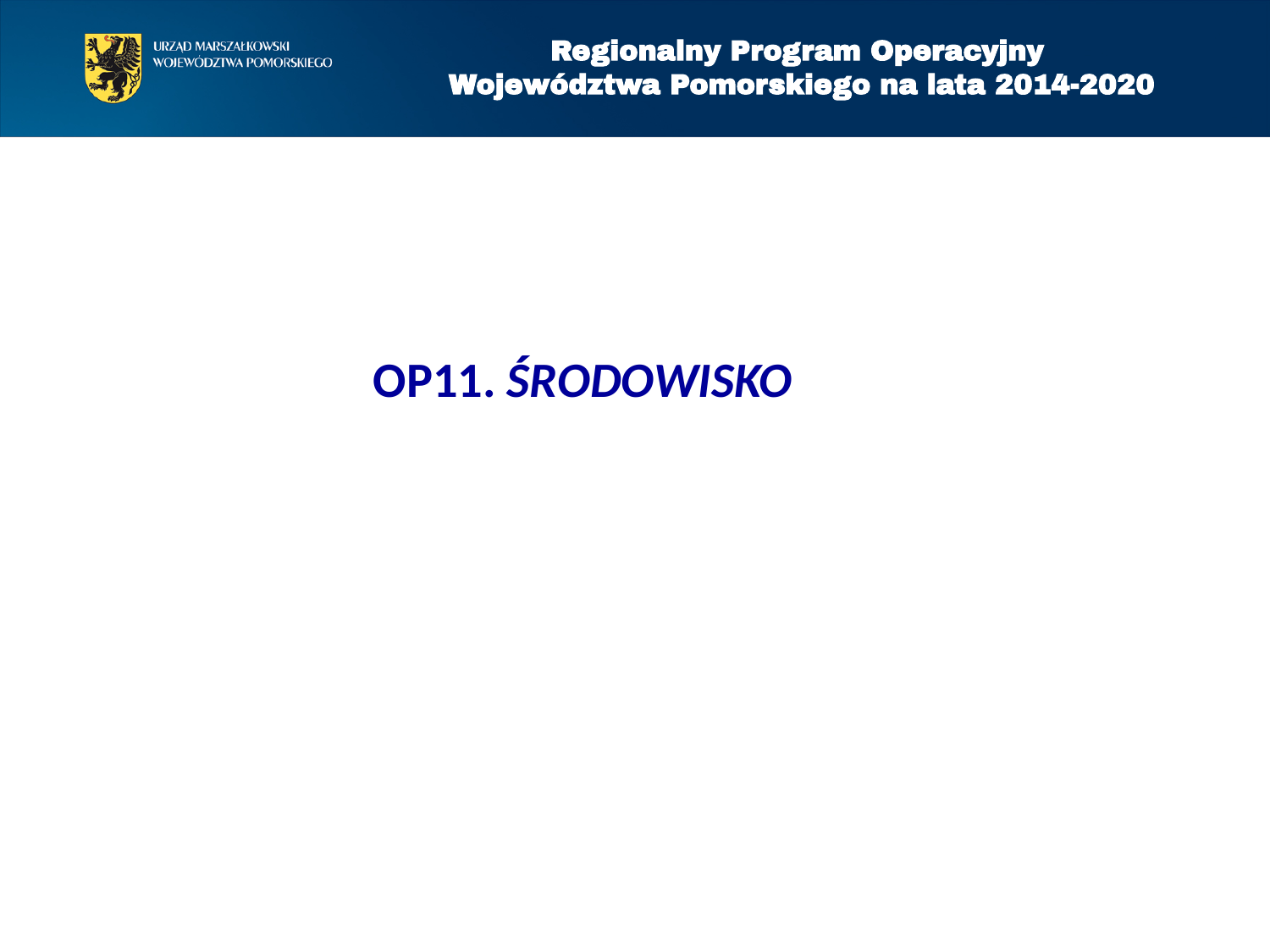

Regionalny Program Operacyjny
Województwa Pomorskiego na lata 2014-2020

OP11. środowisko